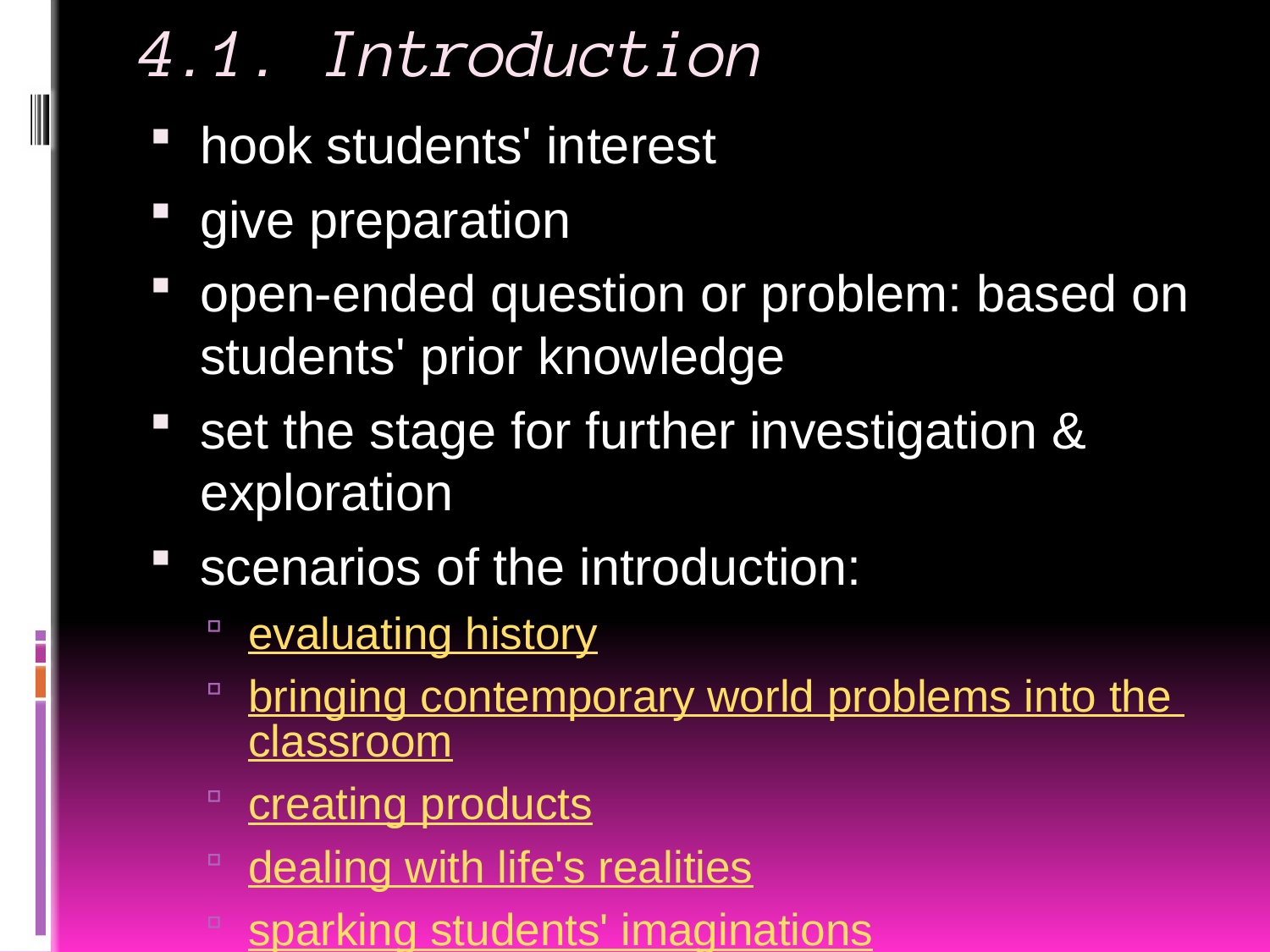

# 4.1. Introduction
hook students' interest
give preparation
open-ended question or problem: based on students' prior knowledge
set the stage for further investigation & exploration
scenarios of the introduction:
evaluating history
bringing contemporary world problems into the classroom
creating products
dealing with life's realities
sparking students' imaginations